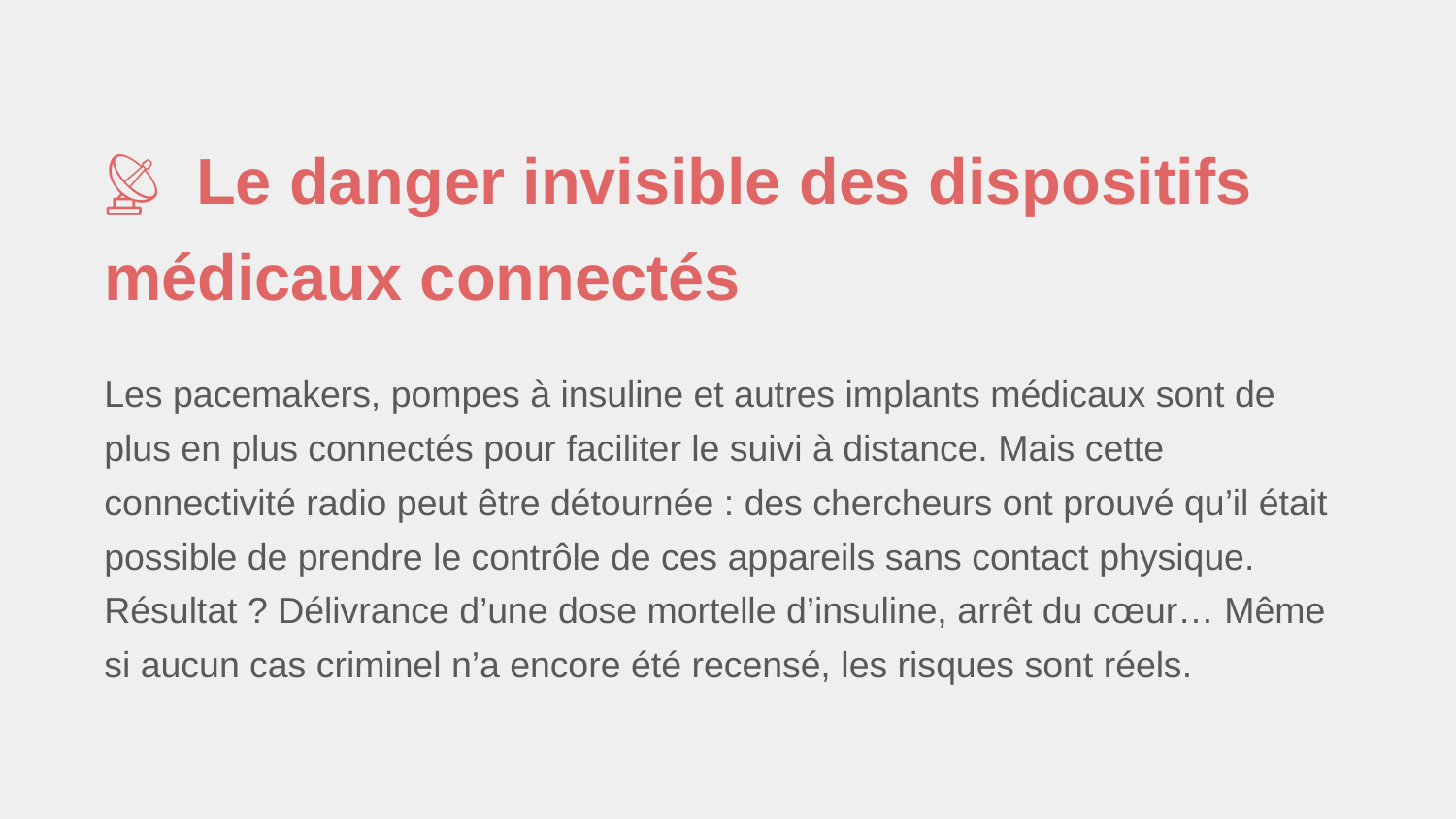

📡  Le danger invisible des dispositifs médicaux connectés
Les pacemakers, pompes à insuline et autres implants médicaux sont de plus en plus connectés pour faciliter le suivi à distance. Mais cette connectivité radio peut être détournée : des chercheurs ont prouvé qu’il était possible de prendre le contrôle de ces appareils sans contact physique. Résultat ? Délivrance d’une dose mortelle d’insuline, arrêt du cœur… Même si aucun cas criminel n’a encore été recensé, les risques sont réels.